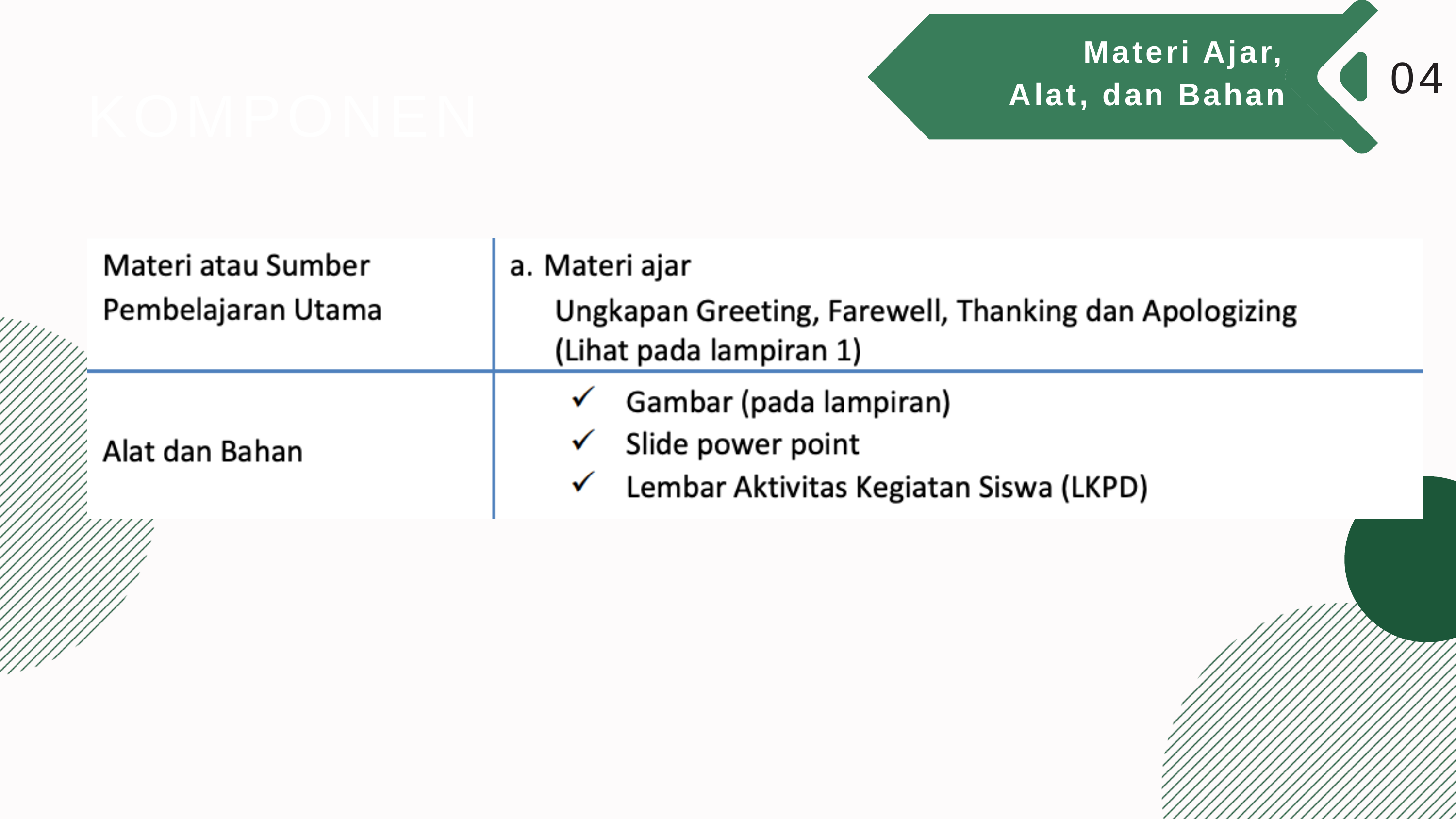

Materi Ajar, Alat, dan Bahan
04

KOMPONEN